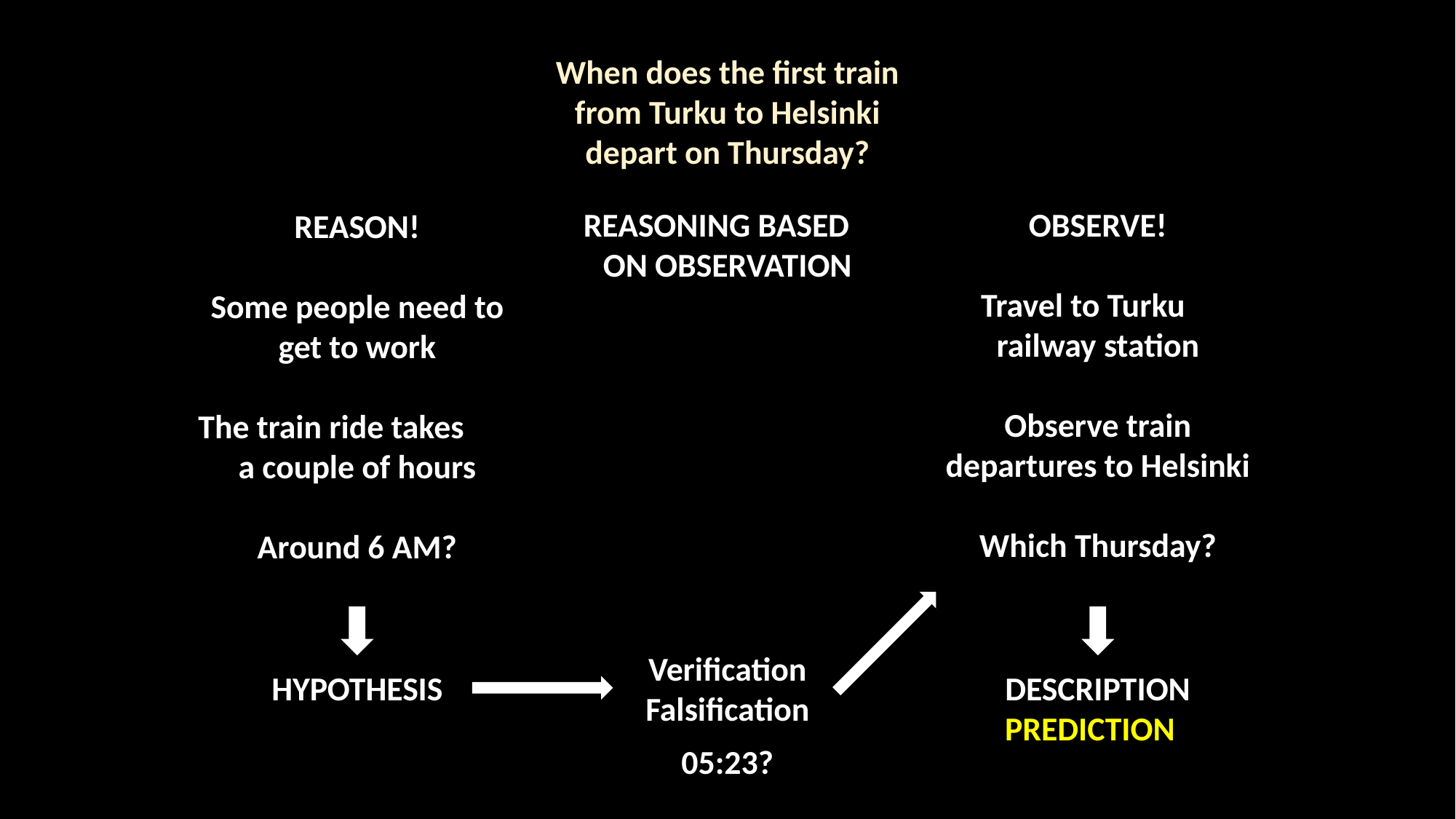

When does the first train from Turku to Helsinki depart on Thursday?
REASONING BASED    ON OBSERVATION
OBSERVE!

Travel to Turku     railway station

Observe train departures to Helsinki

Which Thursday?
REASON!

Some people need to get to work

The train ride takes        a couple of hours

Around 6 AM?

Verification
Falsification
HYPOTHESIS
DESCRIPTION
PREDICTION?

05:23?